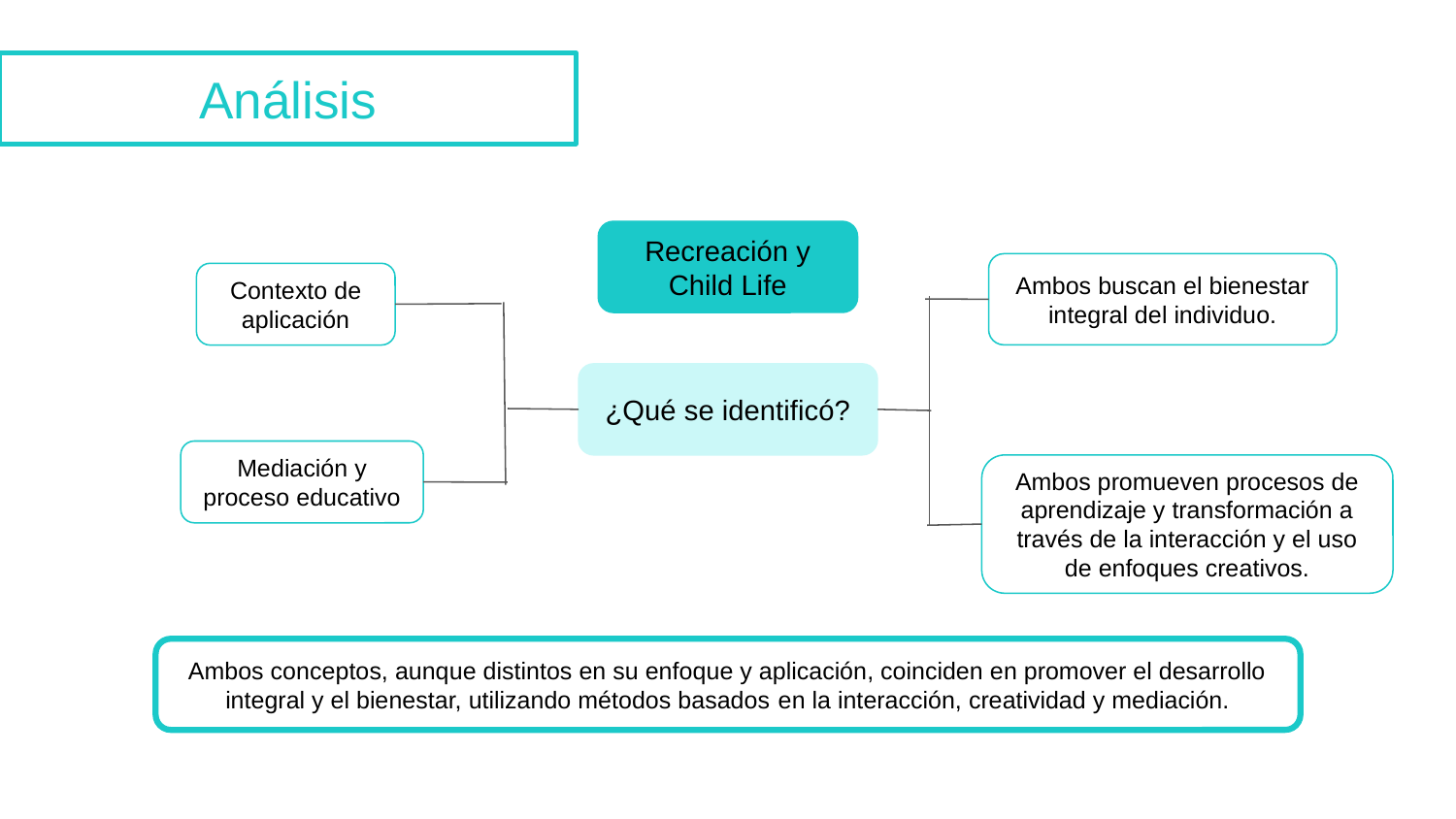

# Análisis
Recreación y Child Life
Ambos buscan el bienestar integral del individuo.
Contexto de aplicación
¿Qué se identificó?
Mediación y proceso educativo
Ambos promueven procesos de aprendizaje y transformación a través de la interacción y el uso de enfoques creativos.
Ambos conceptos, aunque distintos en su enfoque y aplicación, coinciden en promover el desarrollo integral y el bienestar, utilizando métodos basados ​​en la interacción, creatividad y mediación.